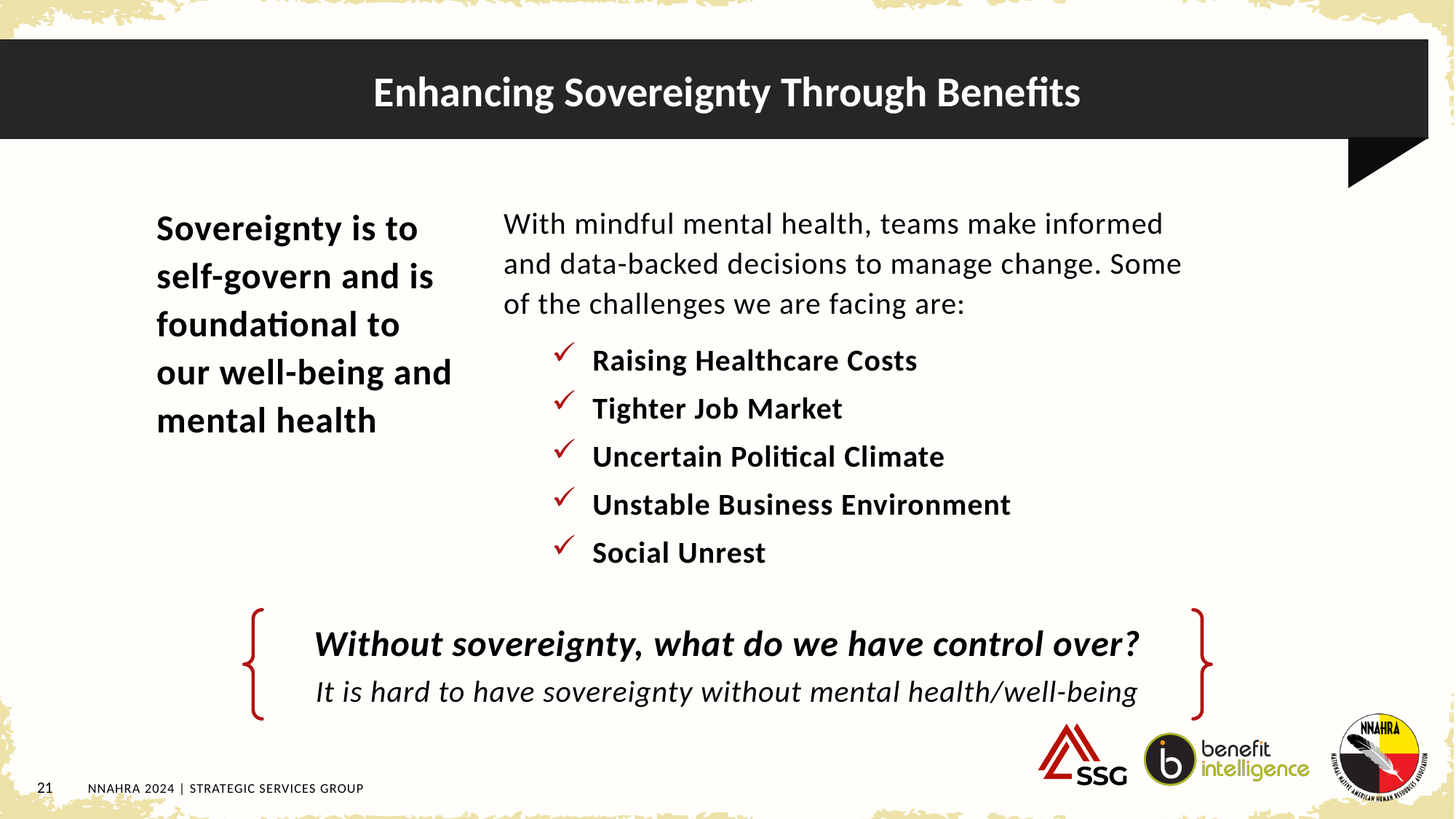

# Enhancing Sovereignty Through Benefits
Sovereignty is to self-govern and is foundational to our well-being and mental health
With mindful mental health, teams make informed and data-backed decisions to manage change. Some of the challenges we are facing are:
Raising Healthcare Costs
Tighter Job Market
Uncertain Political Climate
Unstable Business Environment
Social Unrest

Without sovereignty, what do we have control over?
It is hard to have sovereignty without mental health/well-being